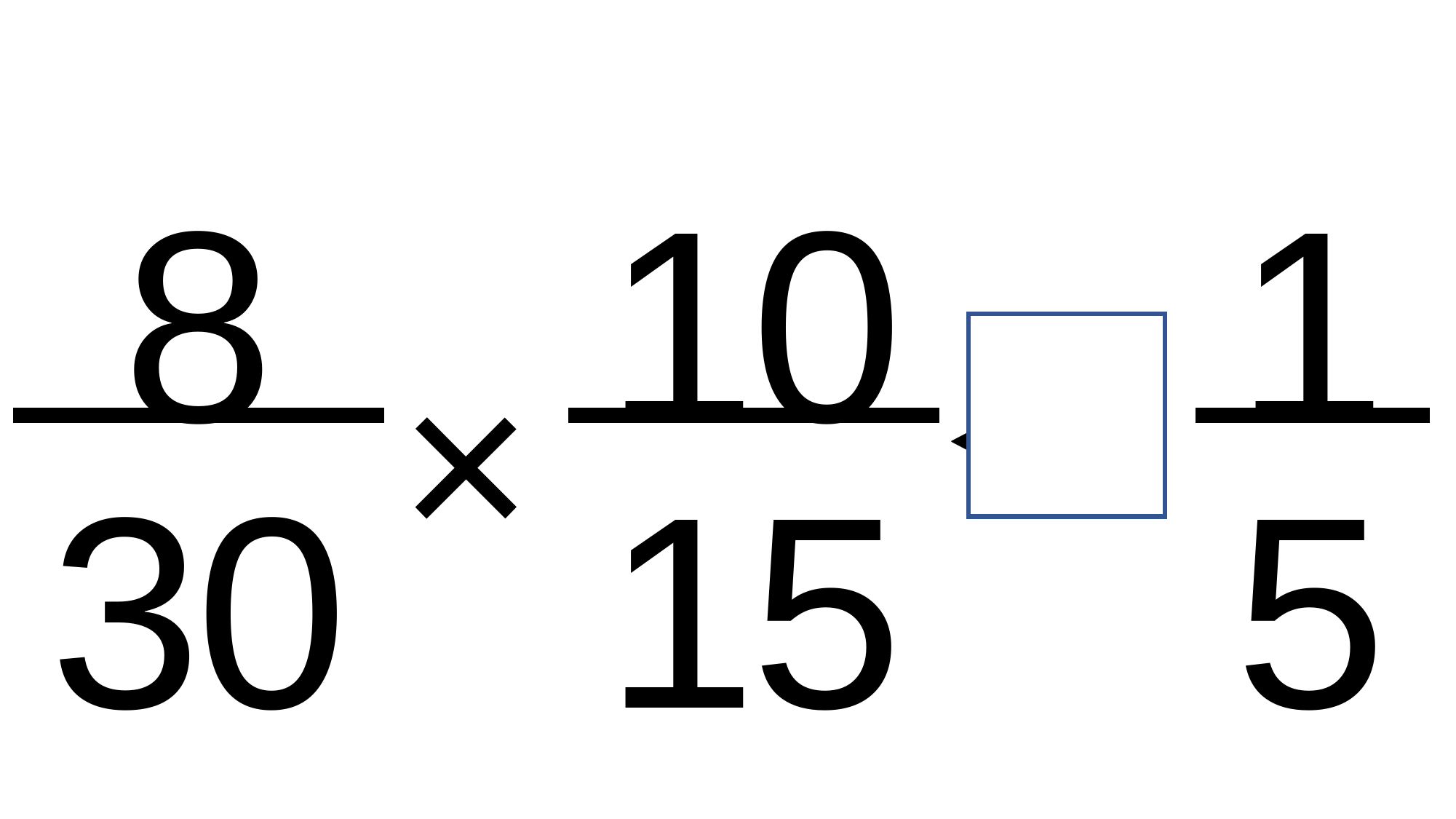

8
10
1
×
＜
＞

30
15
5